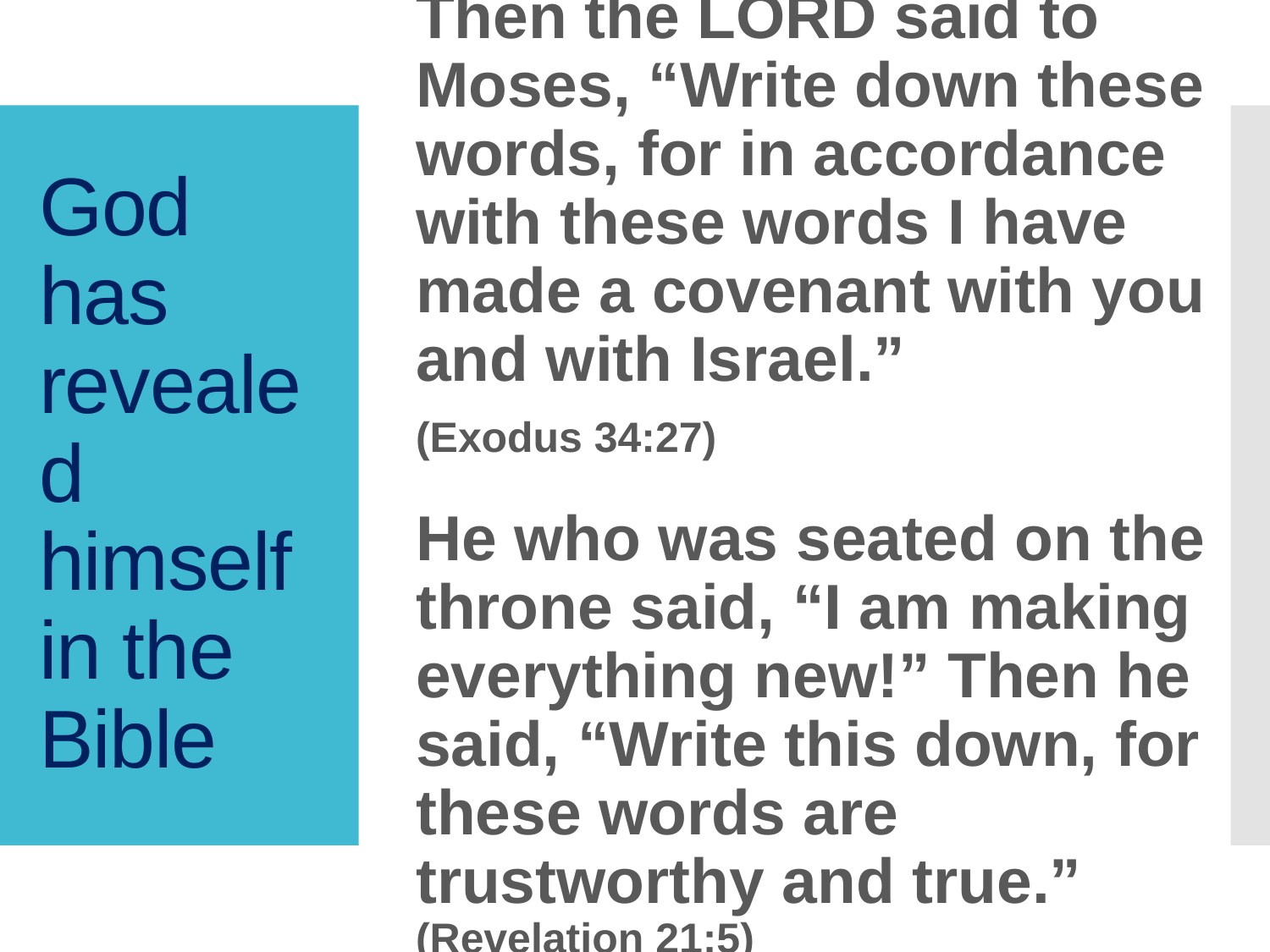

Then the LORD said to Moses, “Write down these words, for in accordance with these words I have made a covenant with you and with Israel.”
(Exodus 34:27)

He who was seated on the throne said, “I am making everything new!” Then he said, “Write this down, for these words are trustworthy and true.”     (Revelation 21:5)
# God has revealed himself in the Bible